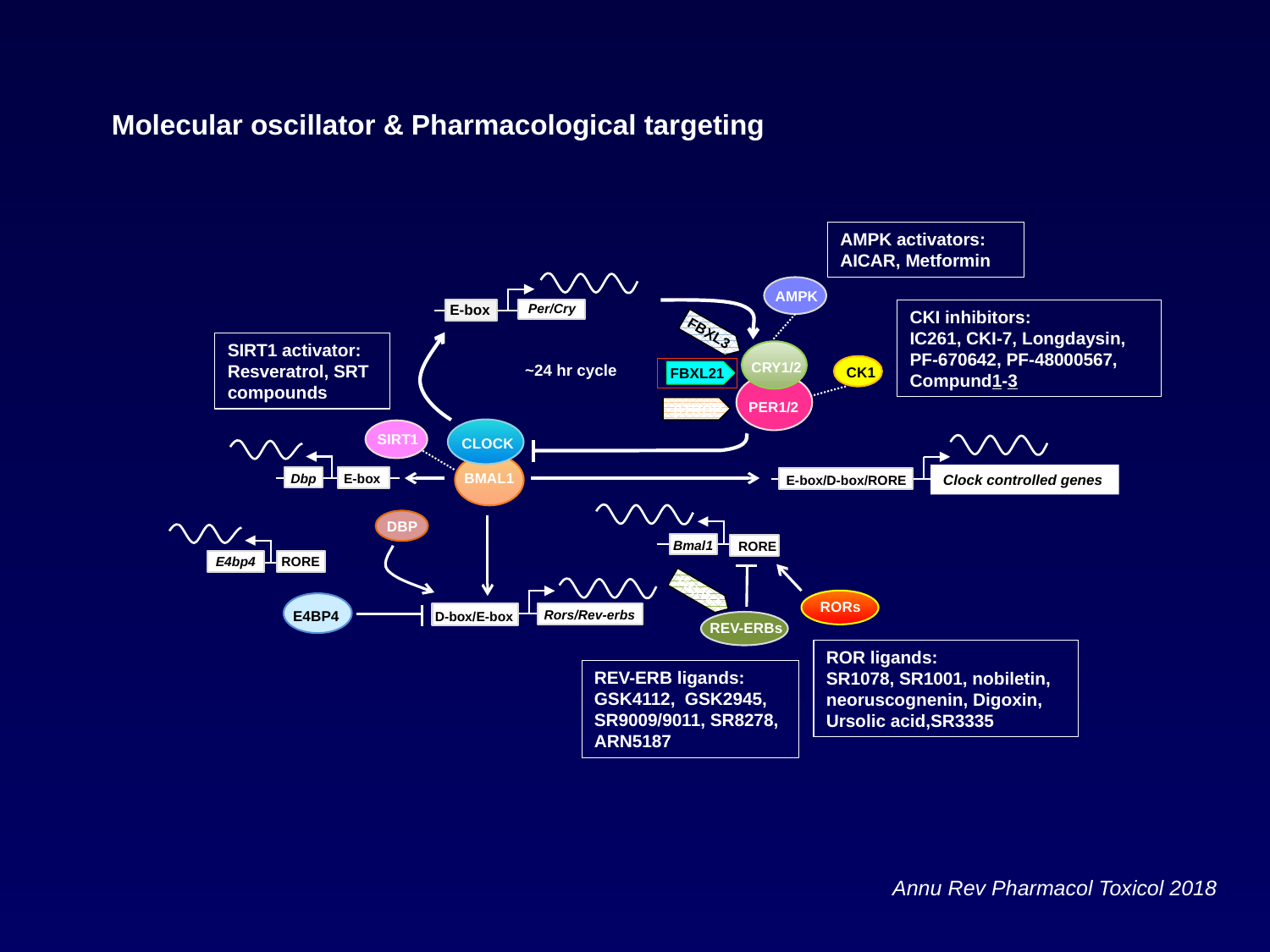

Molecular oscillator & Pharmacological targeting
AMPK activators:
AICAR, Metformin

AMPK
Per/Cry
E-box

CKI inhibitors:
IC261, CKI-7, Longdaysin, PF-670642, PF-48000567, Compund1-3

FBXL3

SIRT1 activator:
Resveratrol, SRT compounds

CRY1/2
~24 hr cycle

CK1
FBXL21

PER1/2
βTRCP

CLOCK

SIRT1

BMAL1
E-box
Dbp
Clock controlled genes
E-box/D-box/RORE

DBP

Bmal1
RORE

E4bp4
RORE

FBXW7

RORs

E4BP4
Rors/Rev-erbs
D-box/E-box

REV-ERBs
ROR ligands:
SR1078, SR1001, nobiletin, neoruscognenin, Digoxin, Ursolic acid,SR3335
REV-ERB ligands:
GSK4112,  GSK2945, SR9009/9011, SR8278, ARN5187
Annu Rev Pharmacol Toxicol 2018